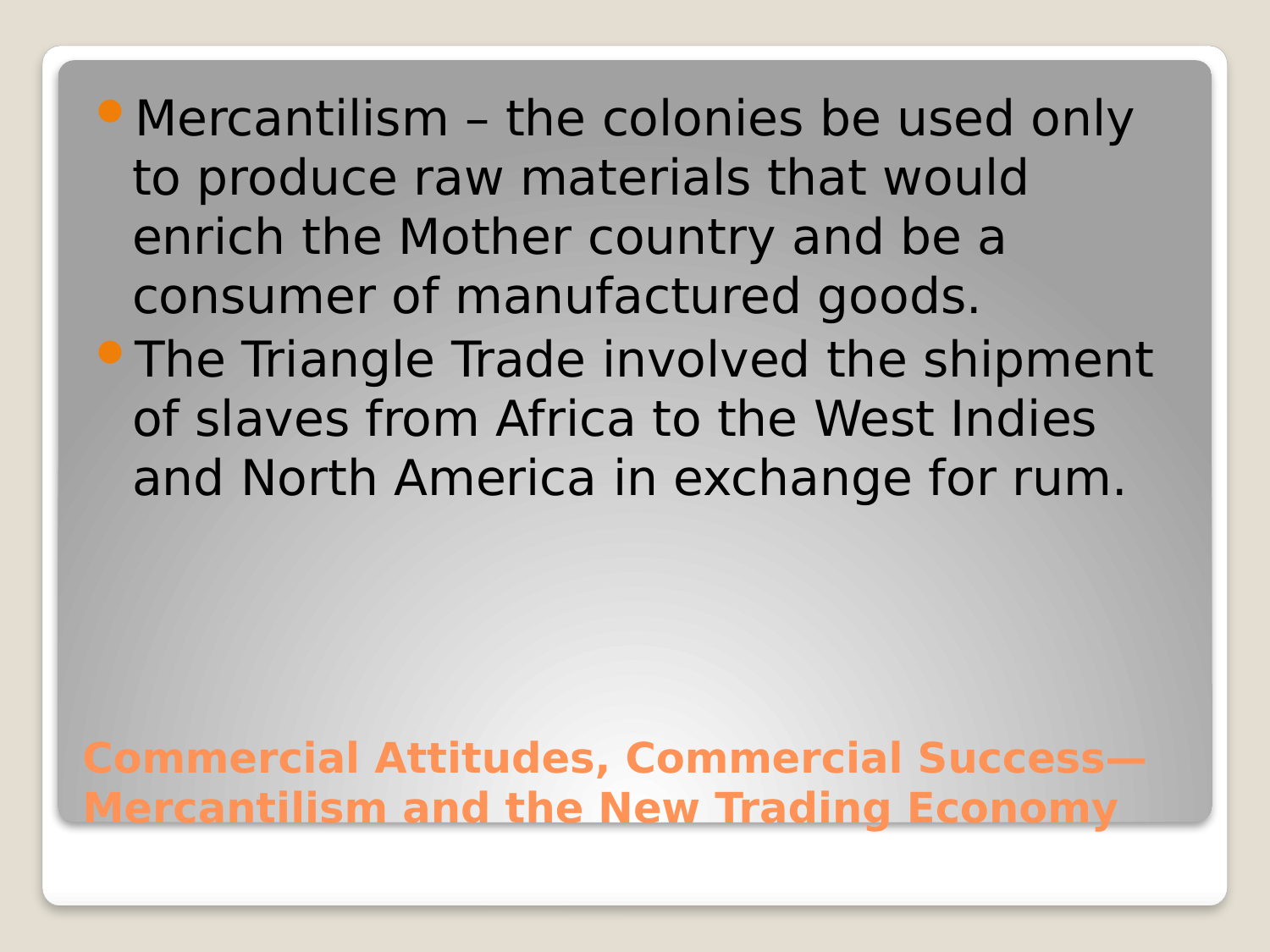

Mercantilism – the colonies be used only to produce raw materials that would enrich the Mother country and be a consumer of manufactured goods.
The Triangle Trade involved the shipment of slaves from Africa to the West Indies and North America in exchange for rum.

# Commercial Attitudes, Commercial Success—Mercantilism and the New Trading Economy